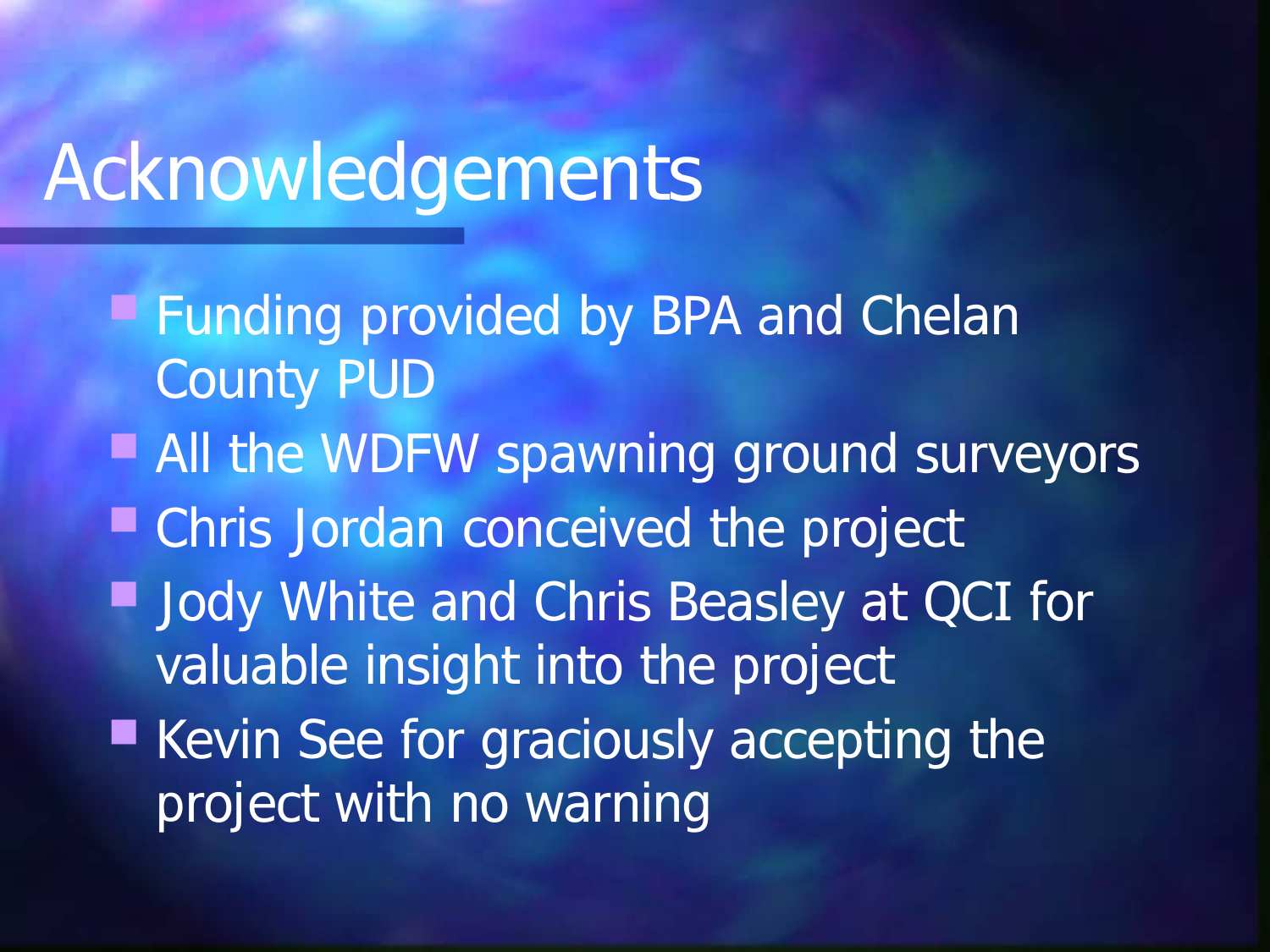

# Acknowledgements
Funding provided by BPA and Chelan County PUD
All the WDFW spawning ground surveyors
Chris Jordan conceived the project
Jody White and Chris Beasley at QCI for valuable insight into the project
Kevin See for graciously accepting the project with no warning